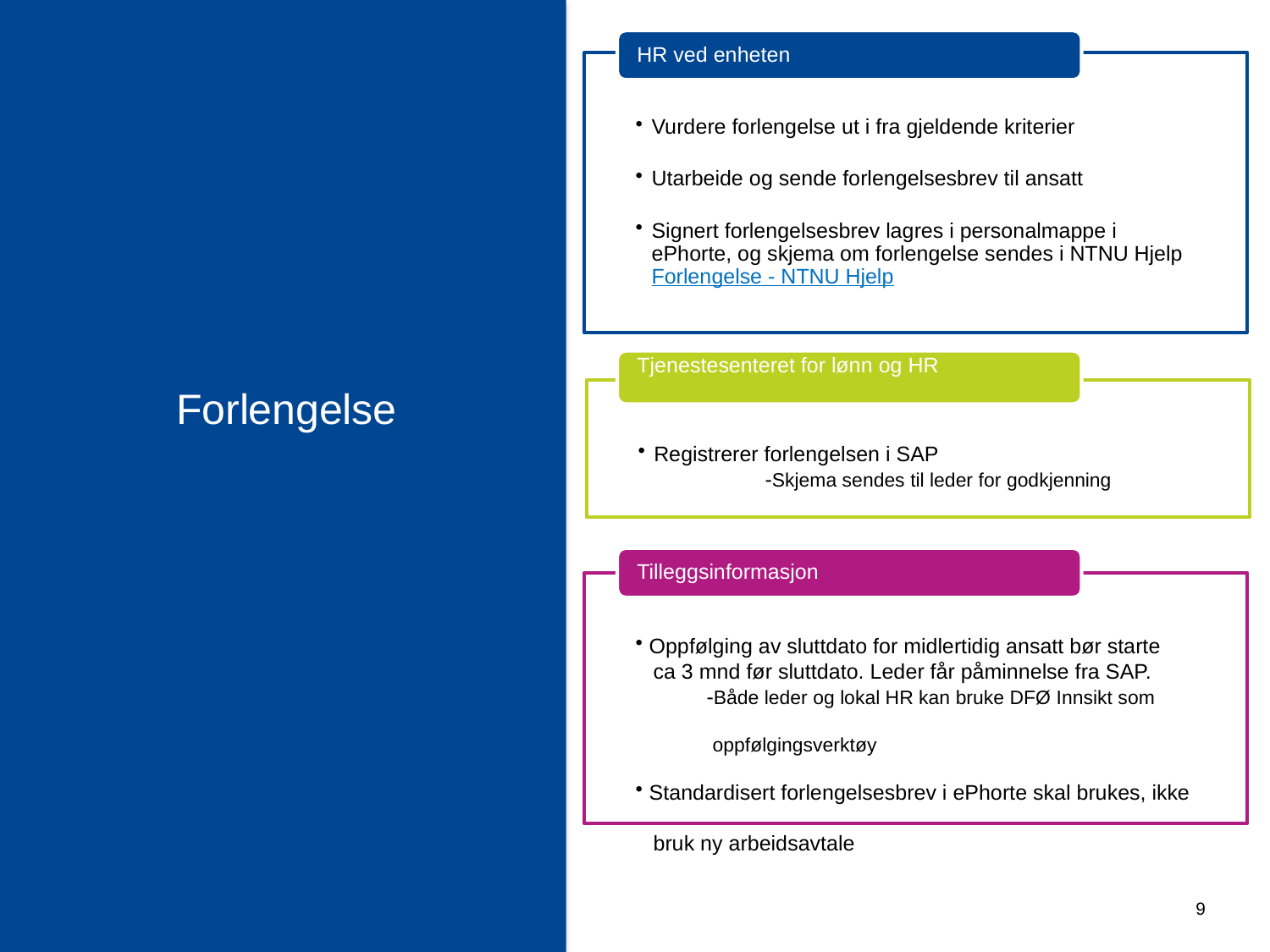

HR ved enheten

Vurdere forlengelse ut i fra gjeldende kriterier

Utarbeide og sende forlengelsesbrev til ansatt

Signert forlengelsesbrev lagres i personalmappe i ePhorte, og skjema om forlengelse sendes i NTNU Hjelp Forlengelse - NTNU Hjelp

Tjenestesenteret for lønn og HR
Forlengelse

Registrerer forlengelsen i SAP
	-Skjema sendes til leder for godkjenning

Tilleggsinformasjon

 Oppfølging av sluttdato for midlertidig ansatt bør starte
   ca 3 mnd før sluttdato. Leder får påminnelse fra SAP.
            -Både leder og lokal HR kan bruke DFØ Innsikt som
              oppfølgingsverktøy

 Standardisert forlengelsesbrev i ePhorte skal brukes, ikke
   bruk ny arbeidsavtale